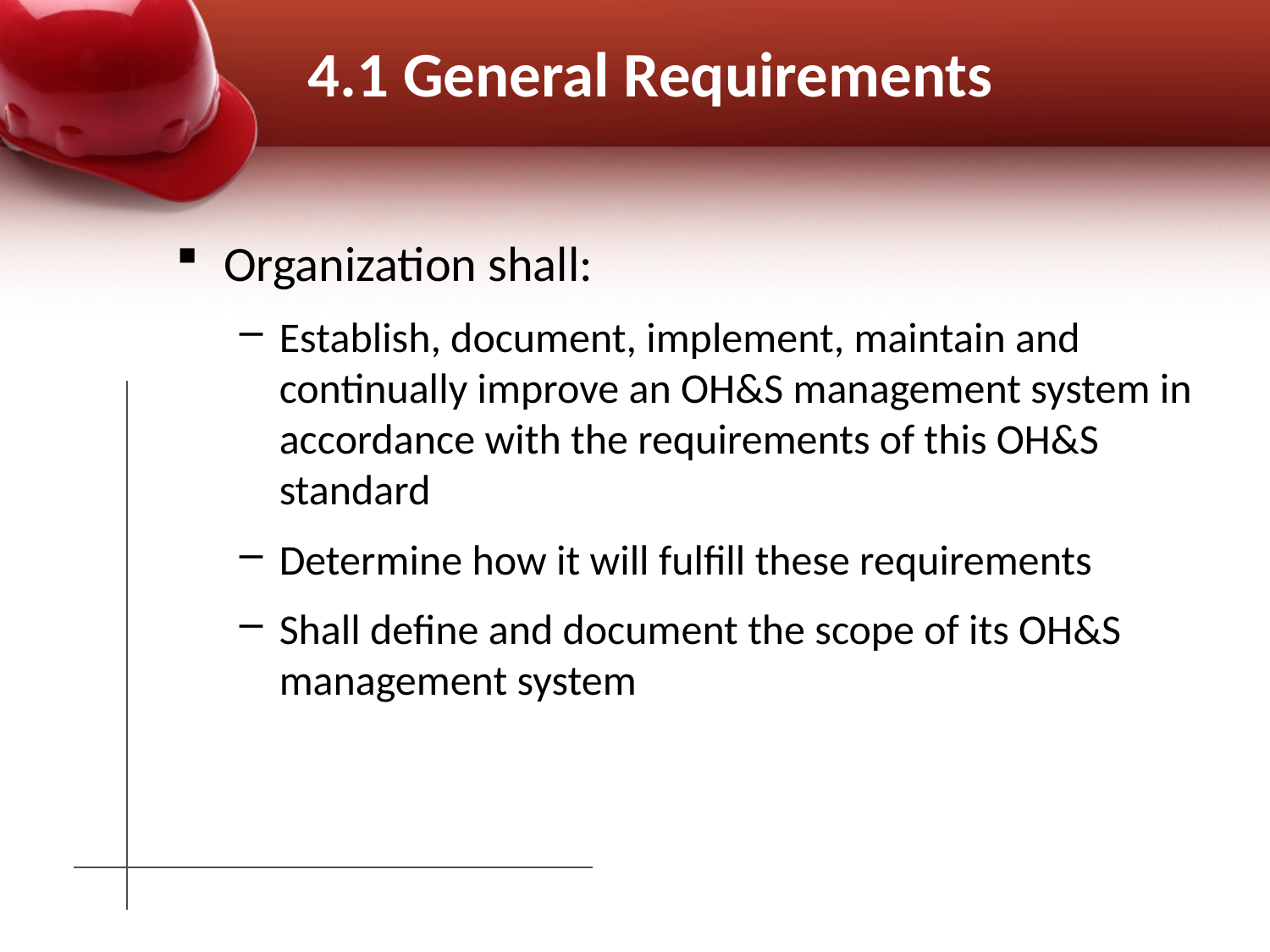

# 4.1 General Requirements
Organization shall:
Establish, document, implement, maintain and continually improve an OH&S management system in accordance with the requirements of this OH&S standard
Determine how it will fulfill these requirements
Shall define and document the scope of its OH&S management system